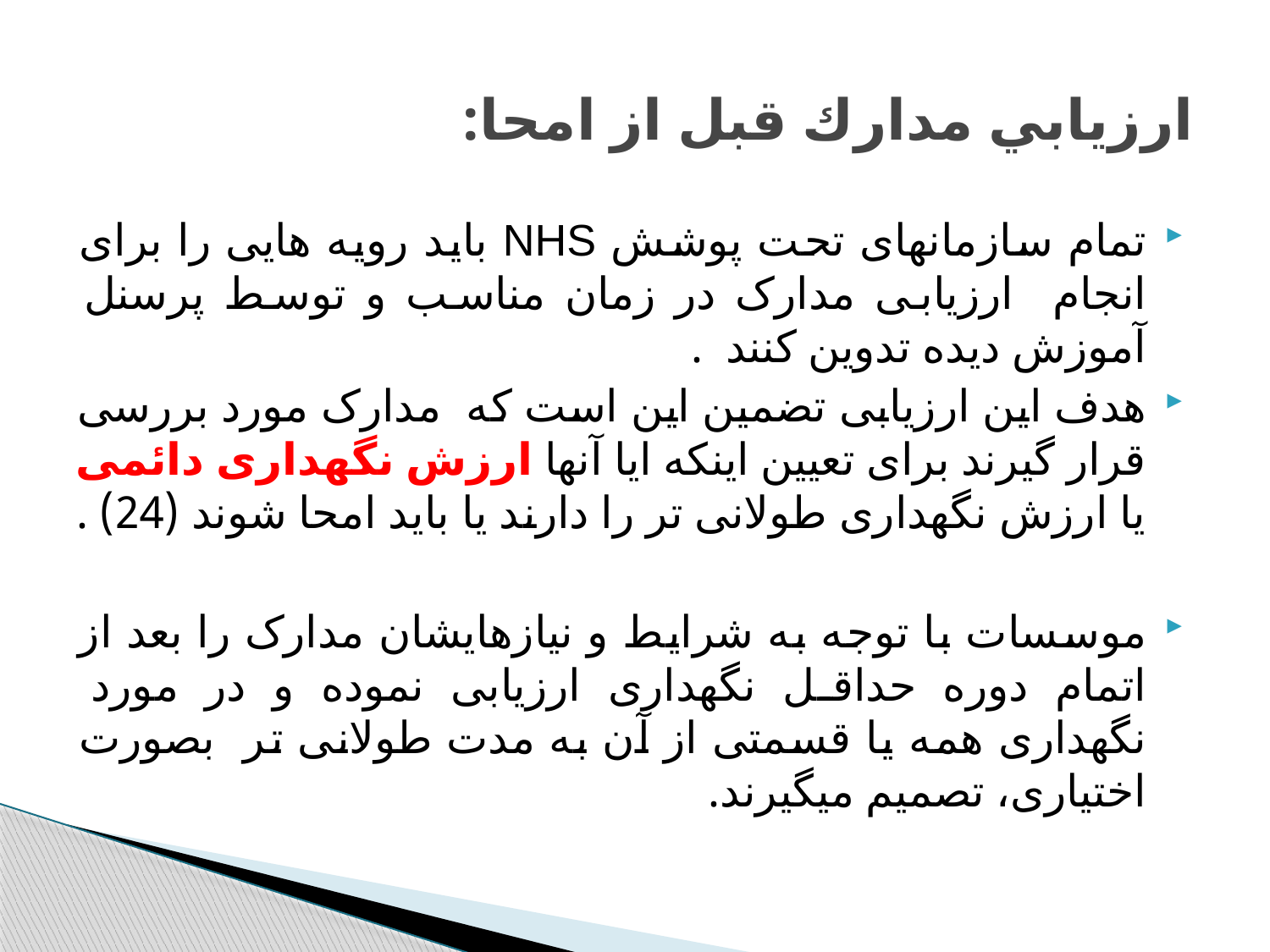

# ارزيابي مدارك قبل از امحا:
تمام سازمانهای تحت پوشش nhs باید رویه هایی را برای انجام  ارزیابی مدارک در زمان مناسب و توسط پرسنل آموزش دیده تدوین کنند  .
هدف این ارزیابی تضمین این است که  مدارک مورد بررسی قرار گیرند برای تعیین اینکه ایا آنها ارزش نگهداری دائمی یا ارزش نگهداری طولانی تر را دارند یا باید امحا شوند (24) .

موسسات با توجه به شرایط و نیازهایشان مدارک را بعد از اتمام دوره حداقل نگهداری ارزیابی نموده و در مورد نگهداری همه یا قسمتی از آن به مدت طولانی تر  بصورت اختیاری، تصمیم میگیرند.